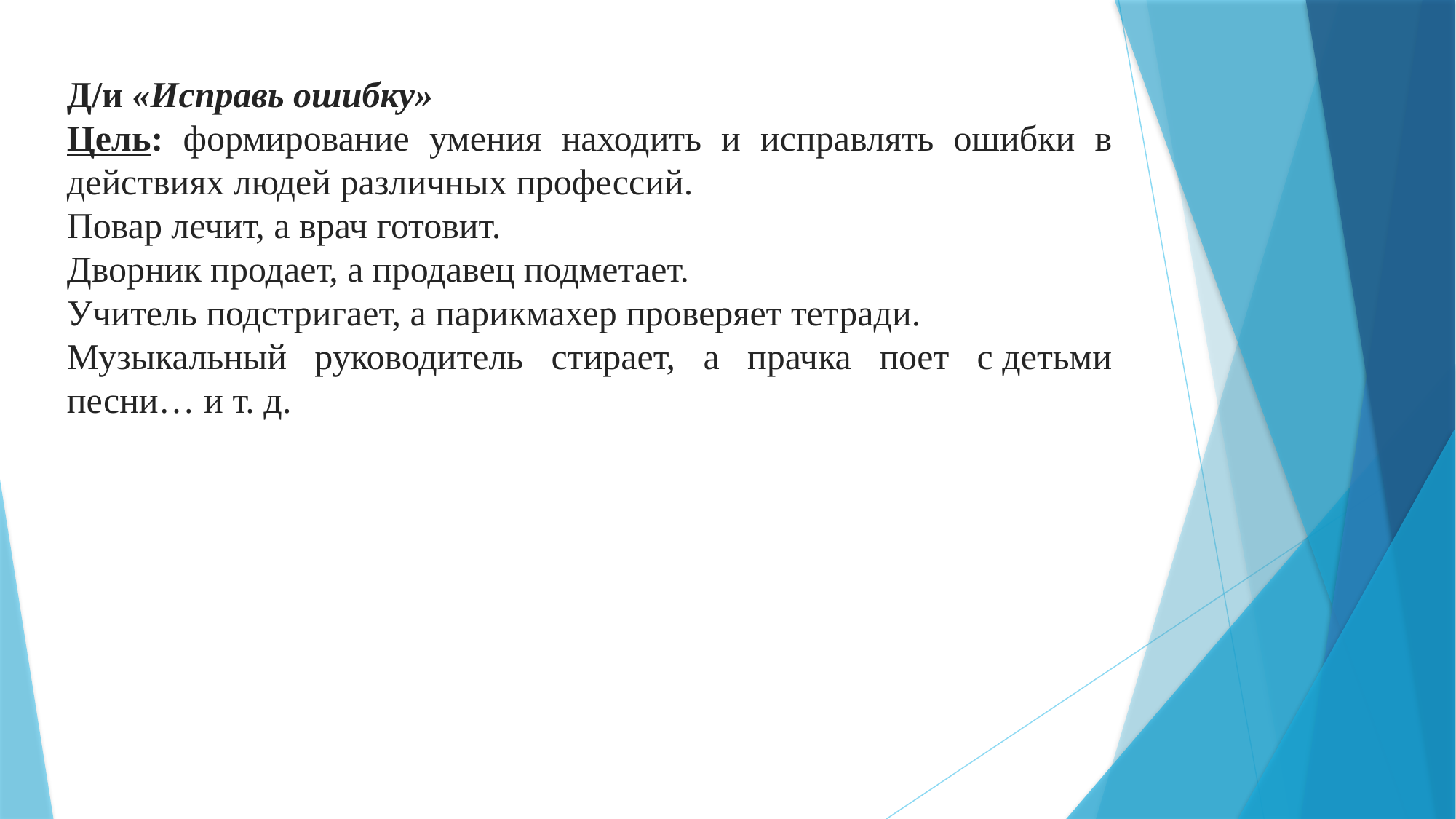

Д/и «Исправь ошибку»
Цель: формирование умения находить и исправлять ошибки в действиях людей различных профессий.
Повар лечит, а врач готовит.
Дворник продает, а продавец подметает.
Учитель подстригает, а парикмахер проверяет тетради.
Музыкальный руководитель стирает, а прачка поет с детьми песни… и т. д.